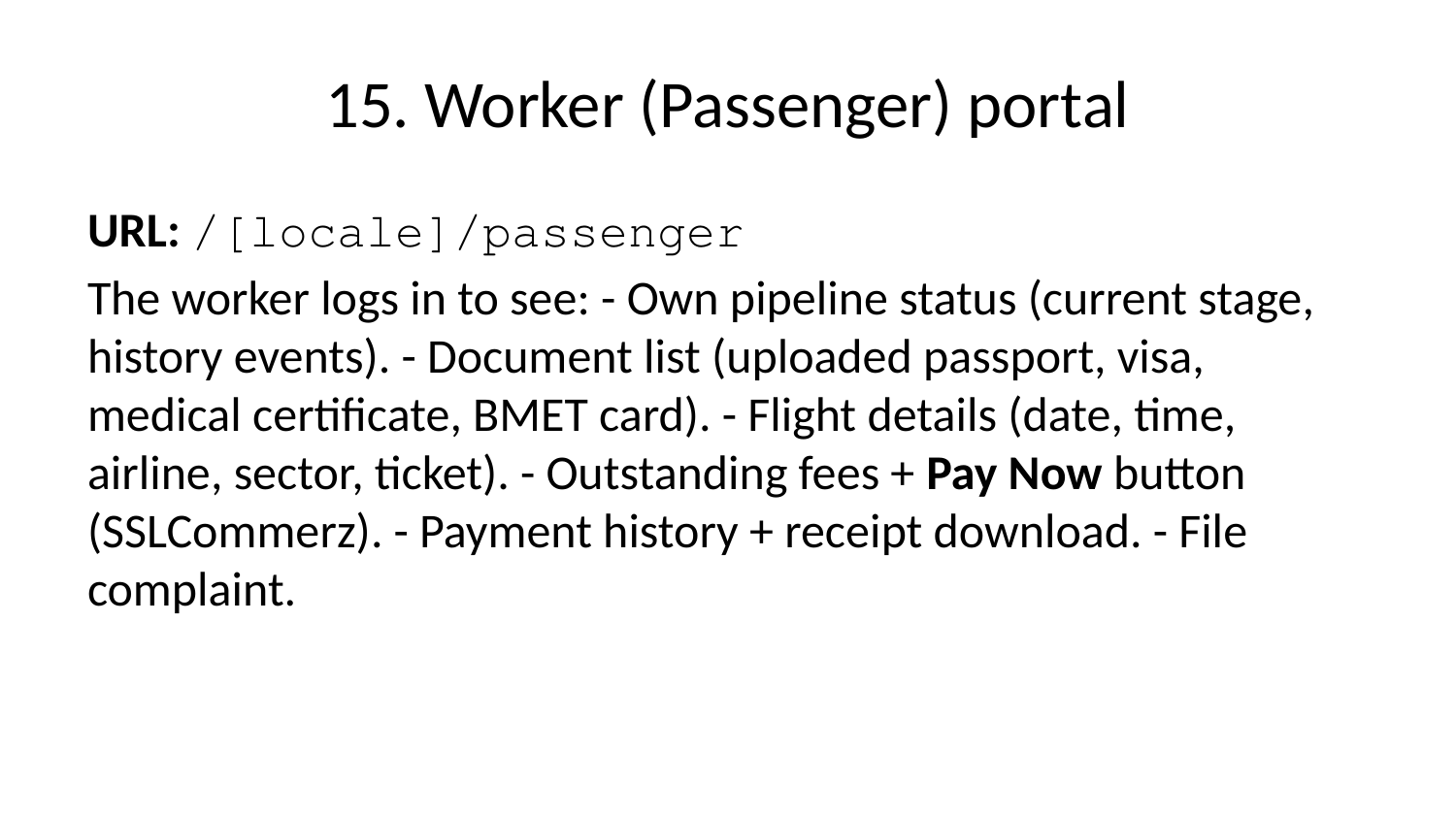

# 15. Worker (Passenger) portal
URL: /[locale]/passenger
The worker logs in to see: - Own pipeline status (current stage, history events). - Document list (uploaded passport, visa, medical certificate, BMET card). - Flight details (date, time, airline, sector, ticket). - Outstanding fees + Pay Now button (SSLCommerz). - Payment history + receipt download. - File complaint.